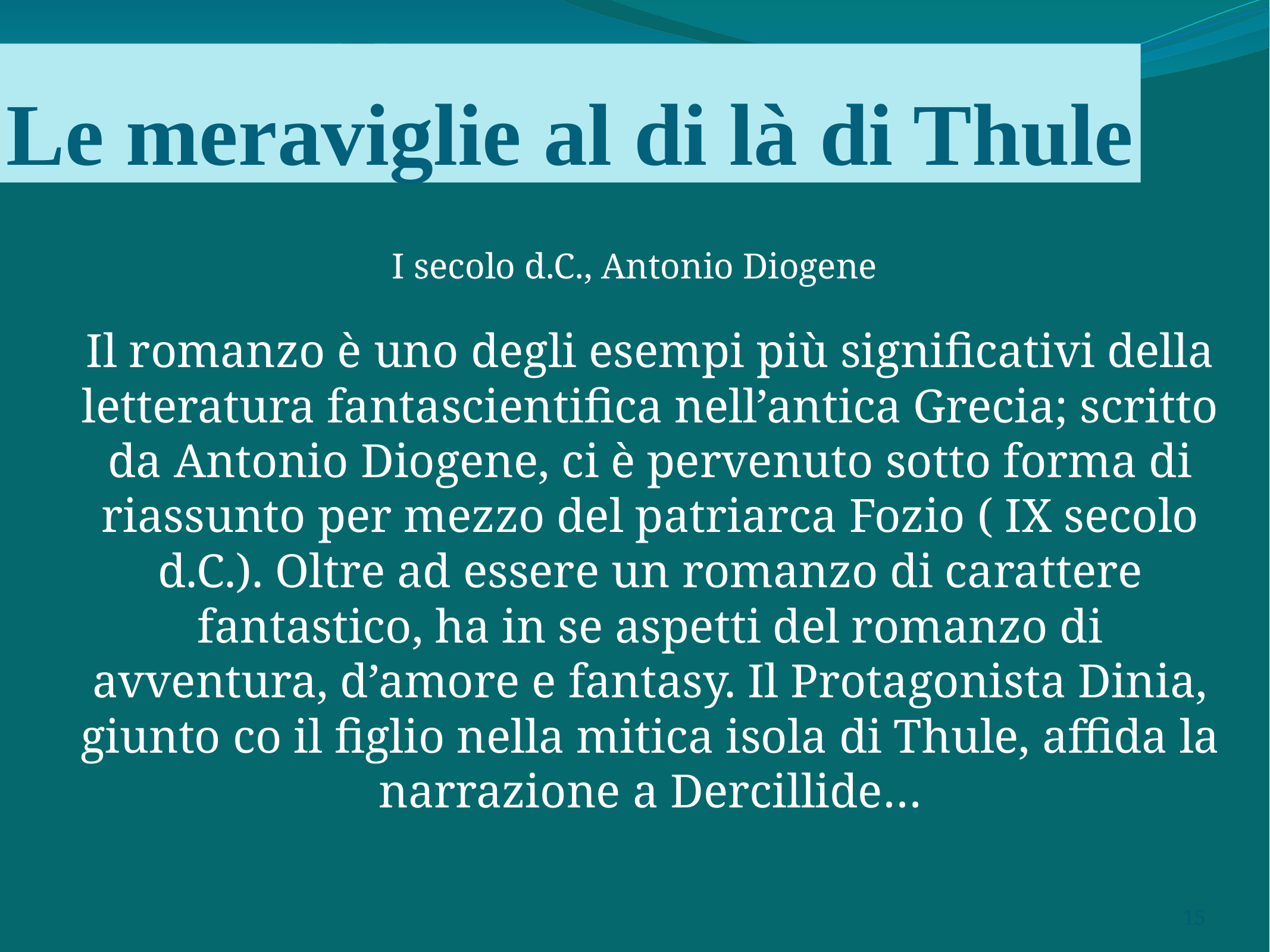

Le meraviglie al di là di Thule
I secolo d.C., Antonio Diogene
Il romanzo è uno degli esempi più significativi della letteratura fantascientifica nell’antica Grecia; scritto da Antonio Diogene, ci è pervenuto sotto forma di riassunto per mezzo del patriarca Fozio ( IX secolo d.C.). Oltre ad essere un romanzo di carattere fantastico, ha in se aspetti del romanzo di avventura, d’amore e fantasy. Il Protagonista Dinia, giunto co il figlio nella mitica isola di Thule, affida la narrazione a Dercillide…
15